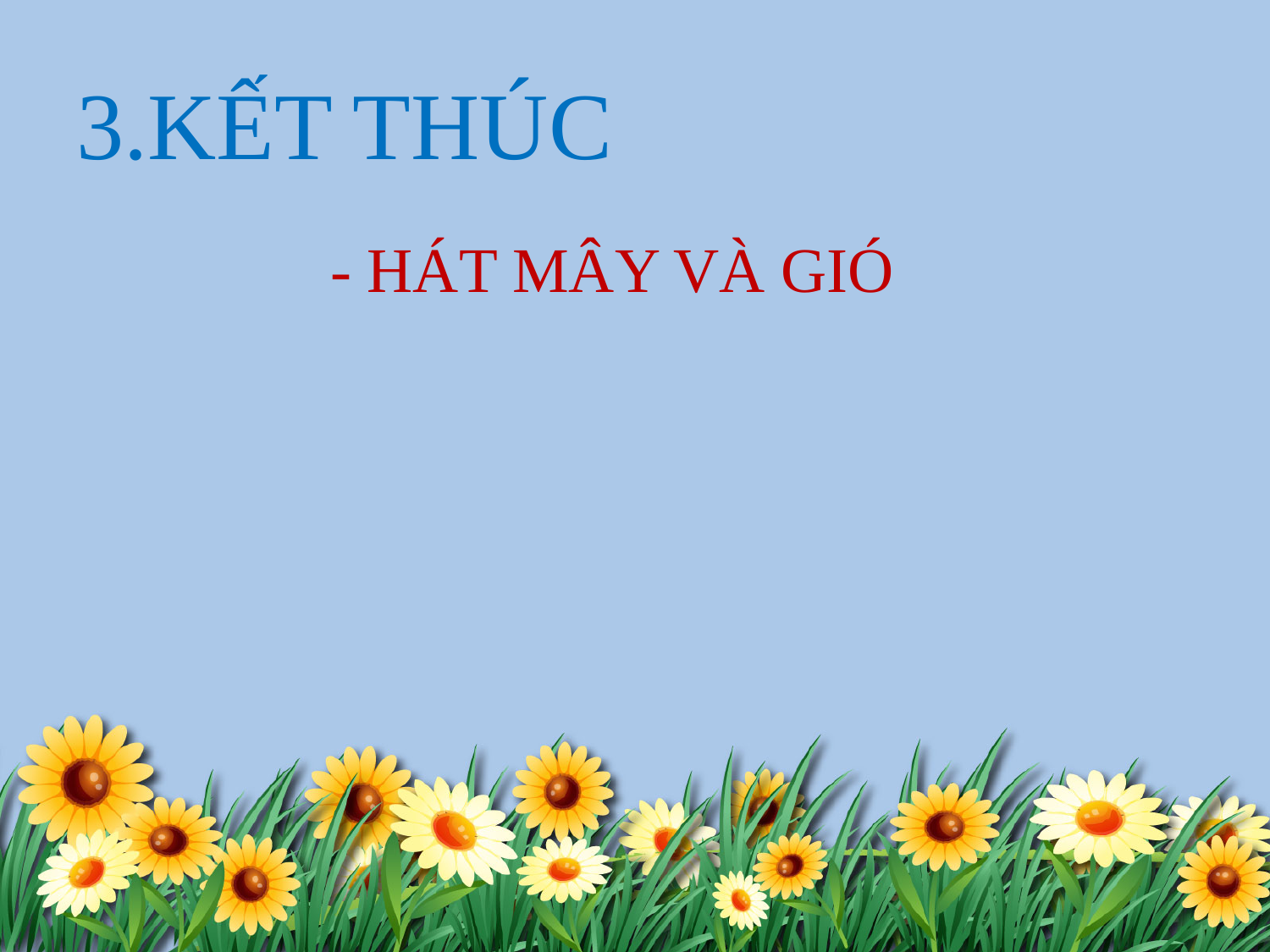

# 3.KẾT THÚC
- HÁT MÂY VÀ GIÓ